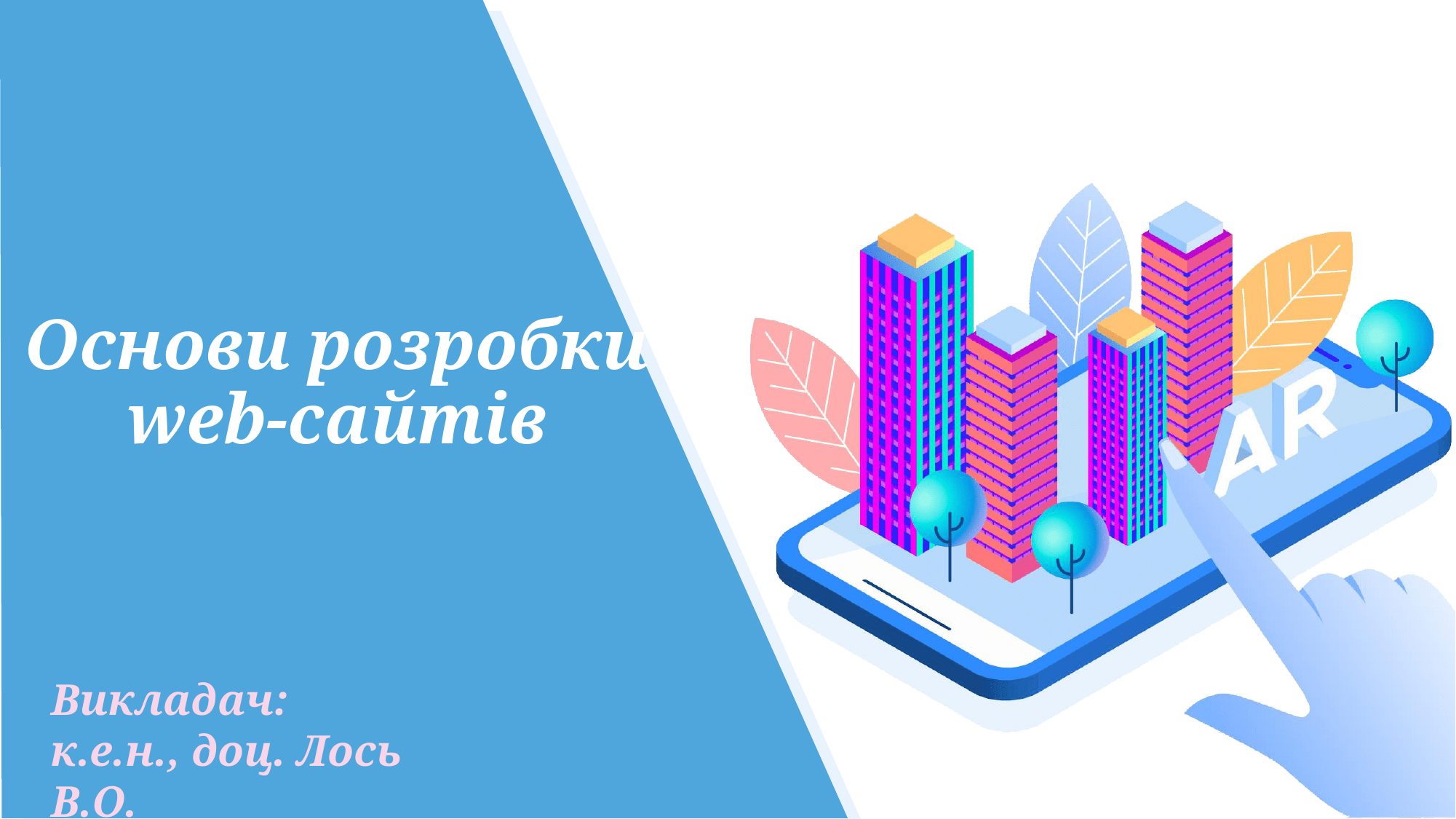

# Основи розробки web-сайтів
Викладач:
к.е.н., доц. Лось В.О.